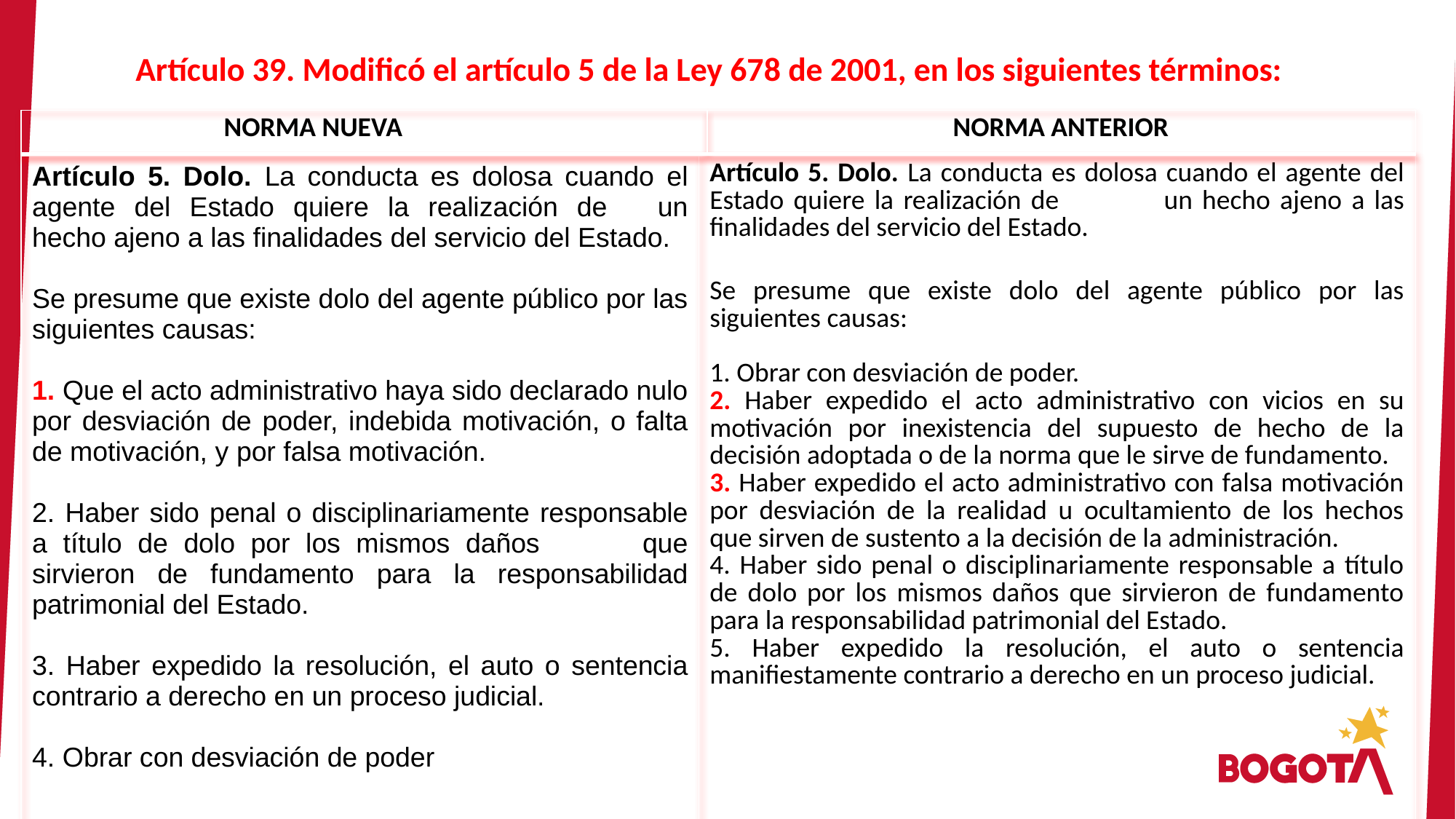

Artículo 39. Modificó el artículo 5 de la Ley 678 de 2001, en los siguientes términos:

| NORMA NUEVA | NORMA ANTERIOR |
| --- | --- |
| Artículo 5. Dolo. La conducta es dolosa cuando el agente del Estado quiere la realización de un hecho ajeno a las finalidades del servicio del Estado. Se presume que existe dolo del agente público por las siguientes causas: 1. Que el acto administrativo haya sido declarado nulo por desviación de poder, indebida motivación, o falta de motivación, y por falsa motivación. 2. Haber sido penal o disciplinariamente responsable a título de dolo por los mismos daños que sirvieron de fundamento para la responsabilidad patrimonial del Estado. 3. Haber expedido la resolución, el auto o sentencia contrario a derecho en un proceso judicial. 4. Obrar con desviación de poder | Artículo 5. Dolo. La conducta es dolosa cuando el agente del Estado quiere la realización de un hecho ajeno a las finalidades del servicio del Estado. Se presume que existe dolo del agente público por las siguientes causas: 1. Obrar con desviación de poder. 2. Haber expedido el acto administrativo con vicios en su motivación por inexistencia del supuesto de hecho de la decisión adoptada o de la norma que le sirve de fundamento. 3. Haber expedido el acto administrativo con falsa motivación por desviación de la realidad u ocultamiento de los hechos que sirven de sustento a la decisión de la administración. 4. Haber sido penal o disciplinariamente responsable a título de dolo por los mismos daños que sirvieron de fundamento para la responsabilidad patrimonial del Estado. 5. Haber expedido la resolución, el auto o sentencia manifiestamente contrario a derecho en un proceso judicial. |
| --- | --- |